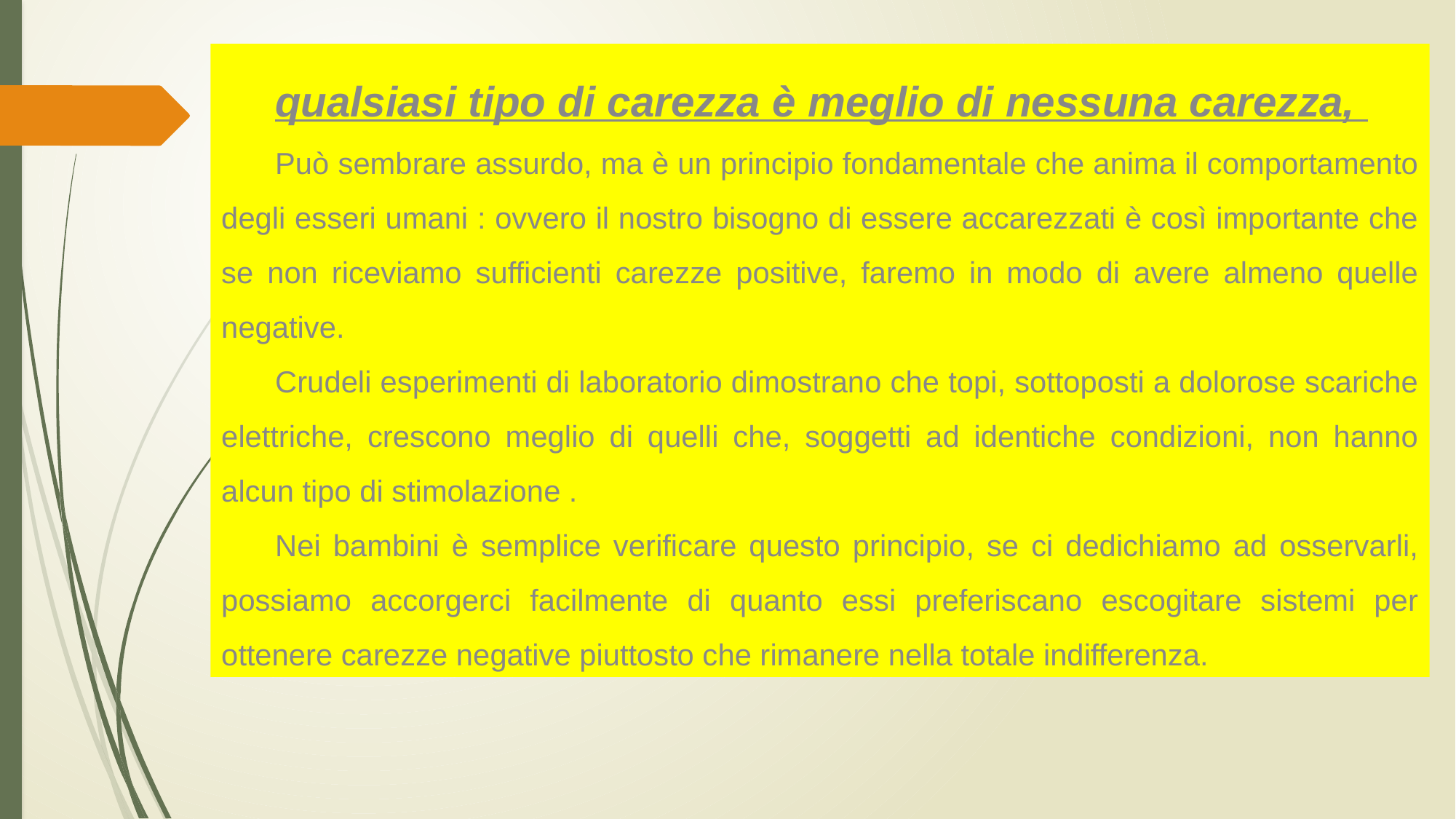

qualsiasi tipo di carezza è meglio di nessuna carezza,
Può sembrare assurdo, ma è un principio fondamentale che anima il comportamento degli esseri umani : ovvero il nostro bisogno di essere accarezzati è così importante che se non riceviamo sufficienti carezze positive, faremo in modo di avere almeno quelle negative.
Crudeli esperimenti di laboratorio dimostrano che topi, sottoposti a dolorose scariche elettriche, crescono meglio di quelli che, soggetti ad identiche condizioni, non hanno alcun tipo di stimolazione .
Nei bambini è semplice verificare questo principio, se ci dedichiamo ad osservarli, possiamo accorgerci facilmente di quanto essi preferiscano escogitare sistemi per ottenere carezze negative piuttosto che rimanere nella totale indifferenza.